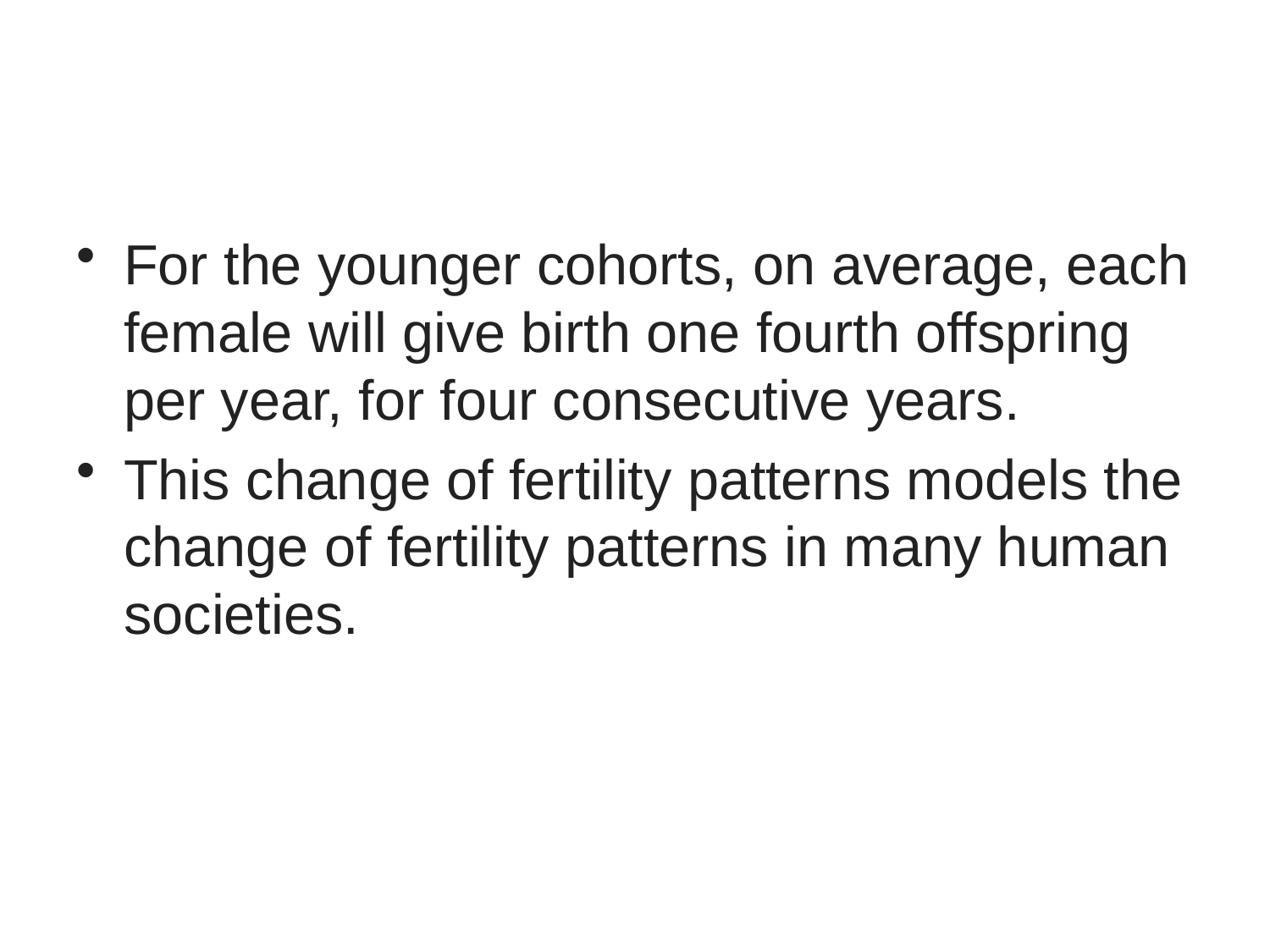

#
For the younger cohorts, on average, each female will give birth one fourth offspring per year, for four consecutive years.
This change of fertility patterns models the change of fertility patterns in many human societies.